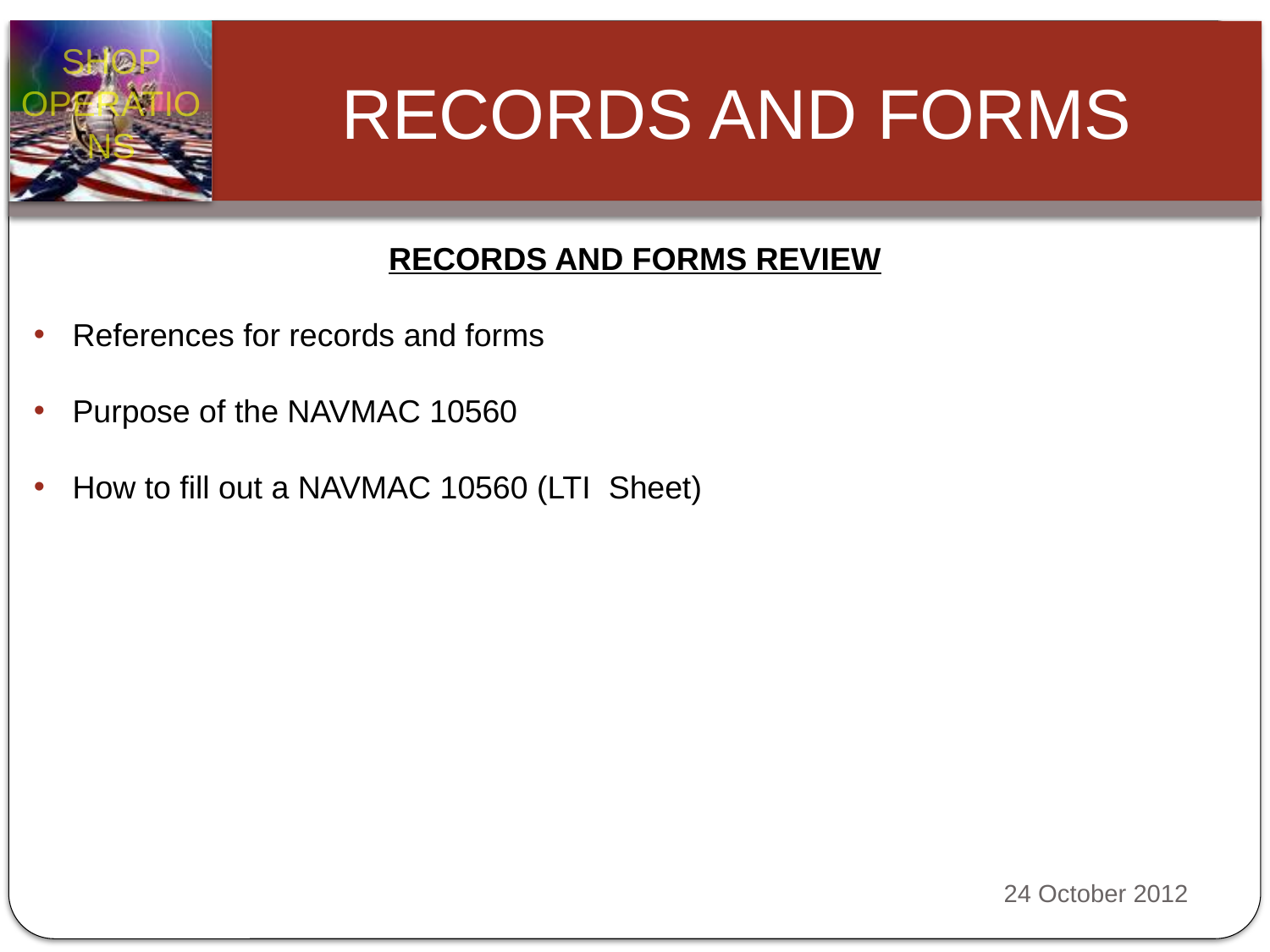

RECORDS AND FORMS REVIEW

 References for records and forms

 Purpose of the NAVMAC 10560

 How to fill out a NAVMAC 10560 (LTI  Sheet)

24 October 2012